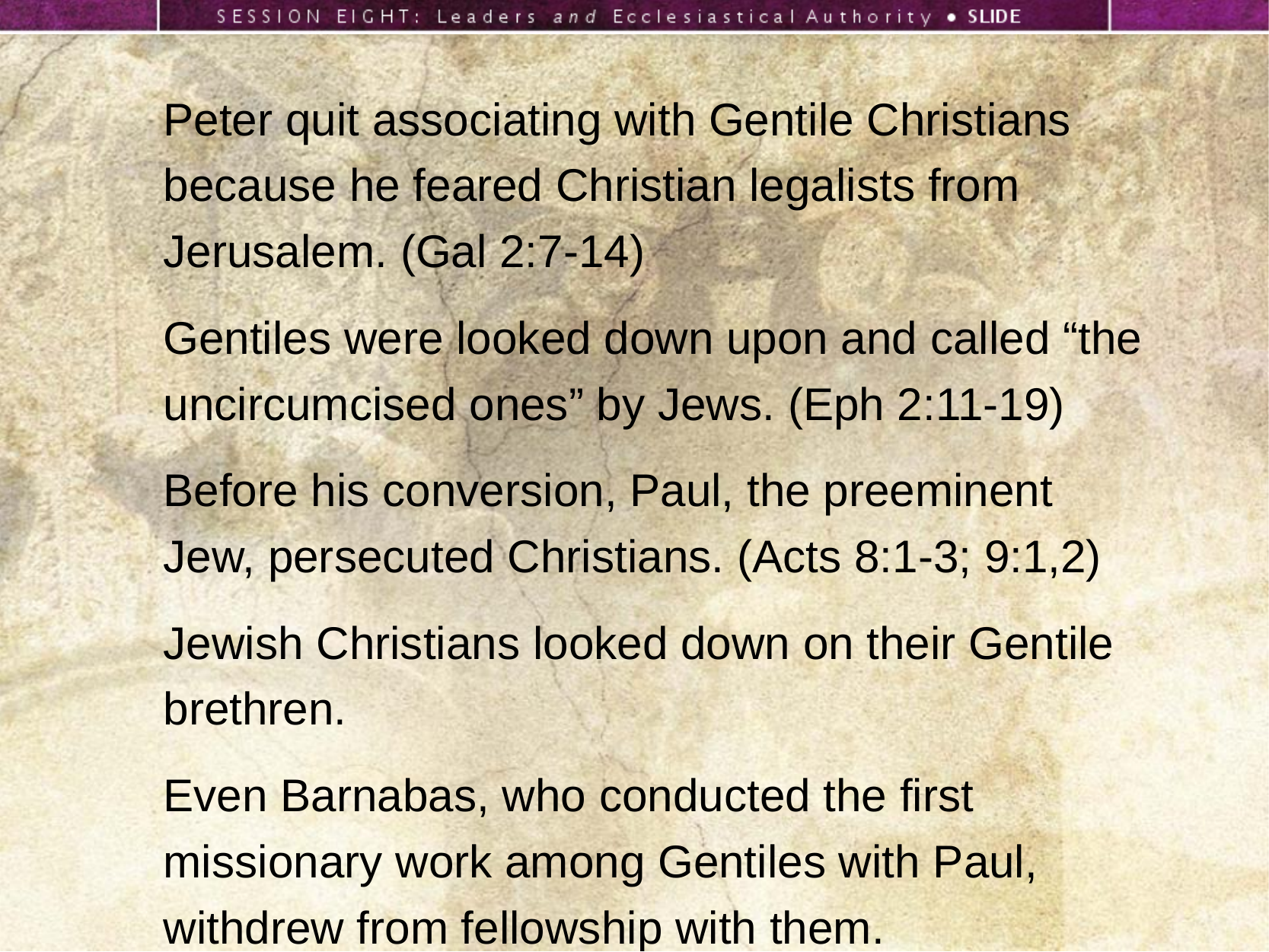

Peter quit associating with Gentile Christians because he feared Christian legalists from Jerusalem. (Gal 2:7-14)
Gentiles were looked down upon and called “the uncircumcised ones” by Jews. (Eph 2:11-19)
Before his conversion, Paul, the preeminent Jew, persecuted Christians. (Acts 8:1-3; 9:1,2)
Jewish Christians looked down on their Gentile brethren.
Even Barnabas, who conducted the first missionary work among Gentiles with Paul, withdrew from fellowship with them.
(Gal 2:11-13)